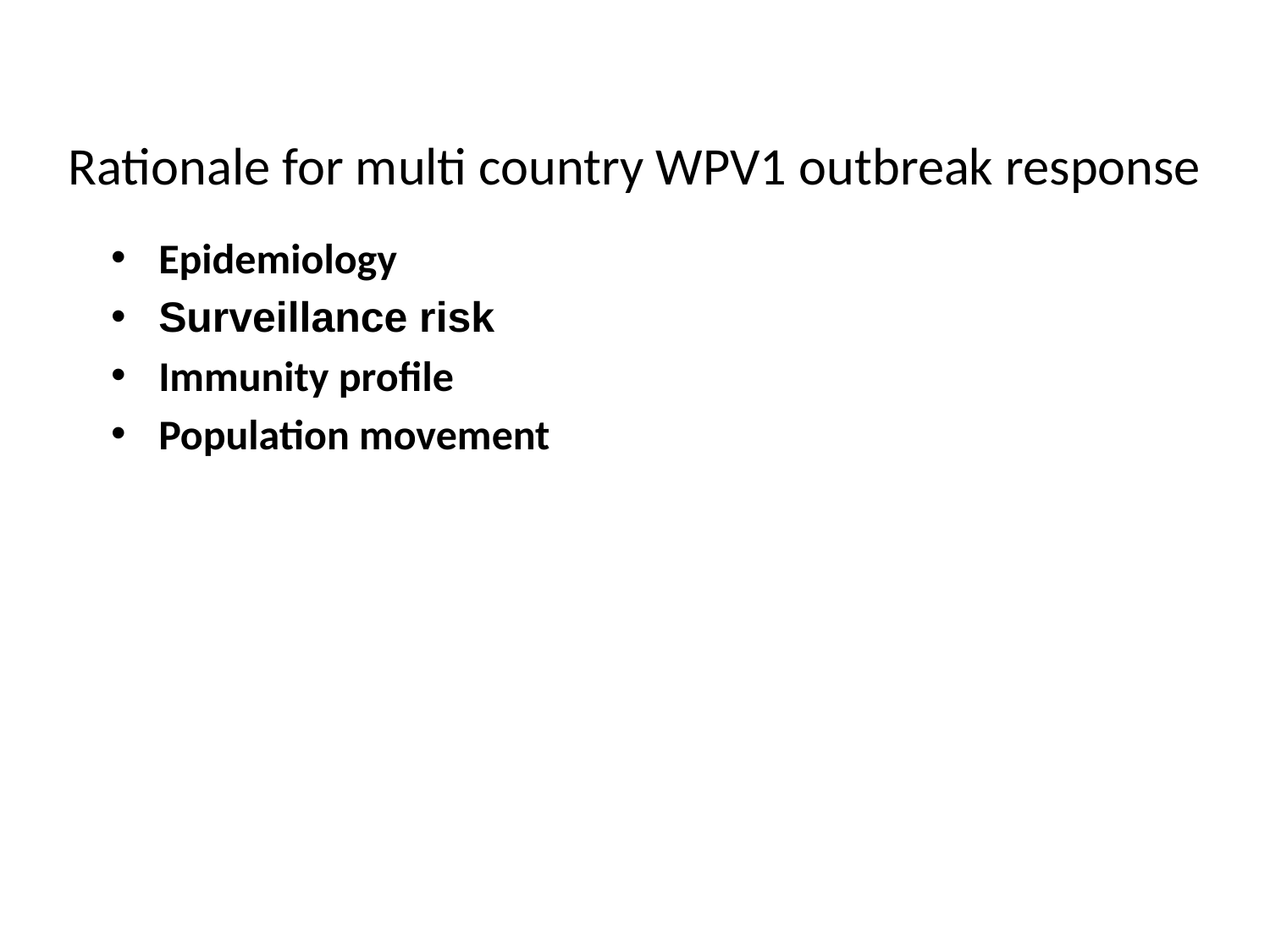

# Rationale for multi country WPV1 outbreak response
Epidemiology
Surveillance risk
Immunity profile
Population movement